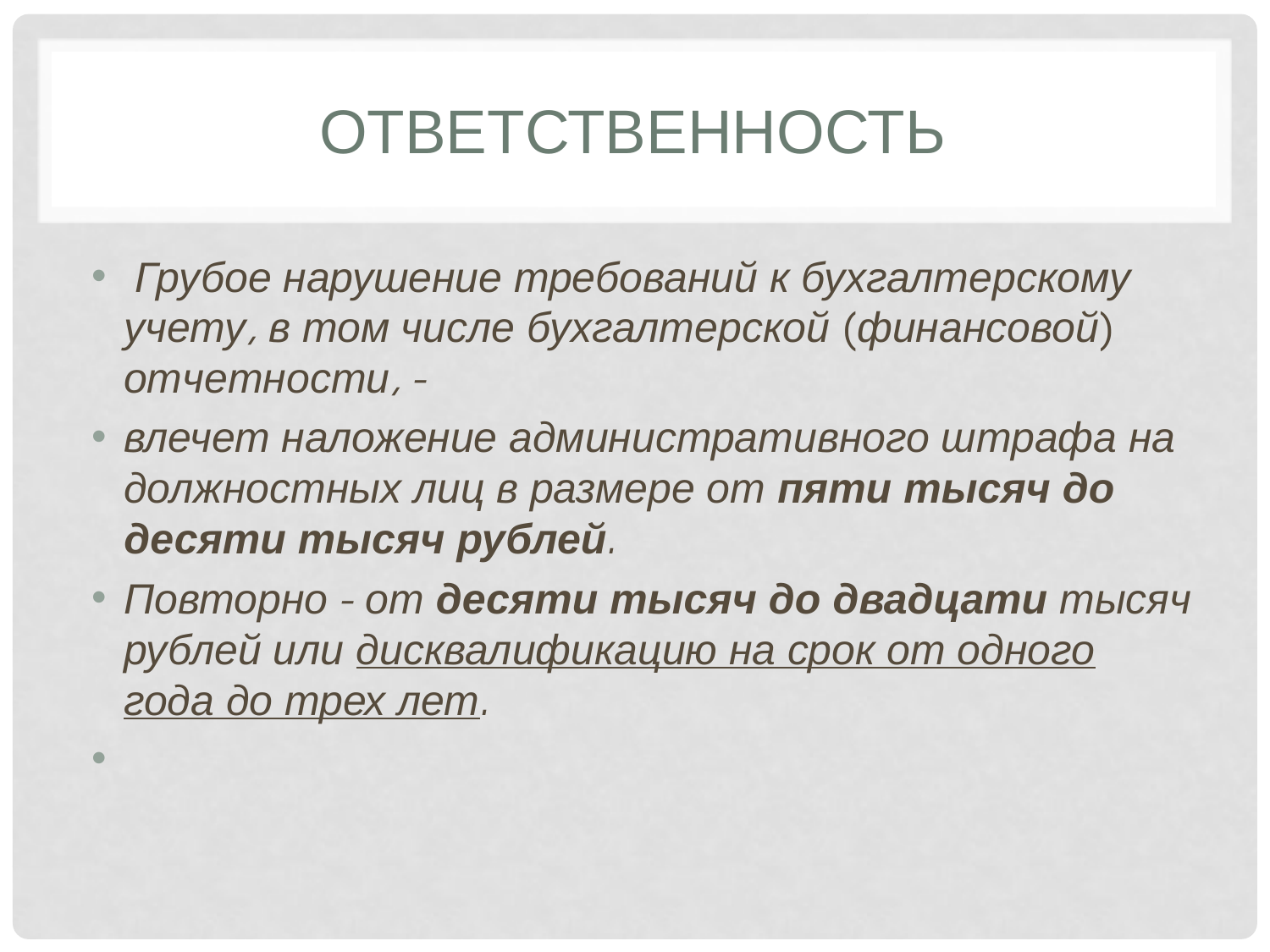

# ответственность
 Грубое нарушение требований к бухгалтерскому учету, в том числе бухгалтерской (финансовой) отчетности, -
влечет наложение административного штрафа на должностных лиц в размере от пяти тысяч до десяти тысяч рублей.
Повторно - от десяти тысяч до двадцати тысяч рублей или дисквалификацию на срок от одного года до трех лет.